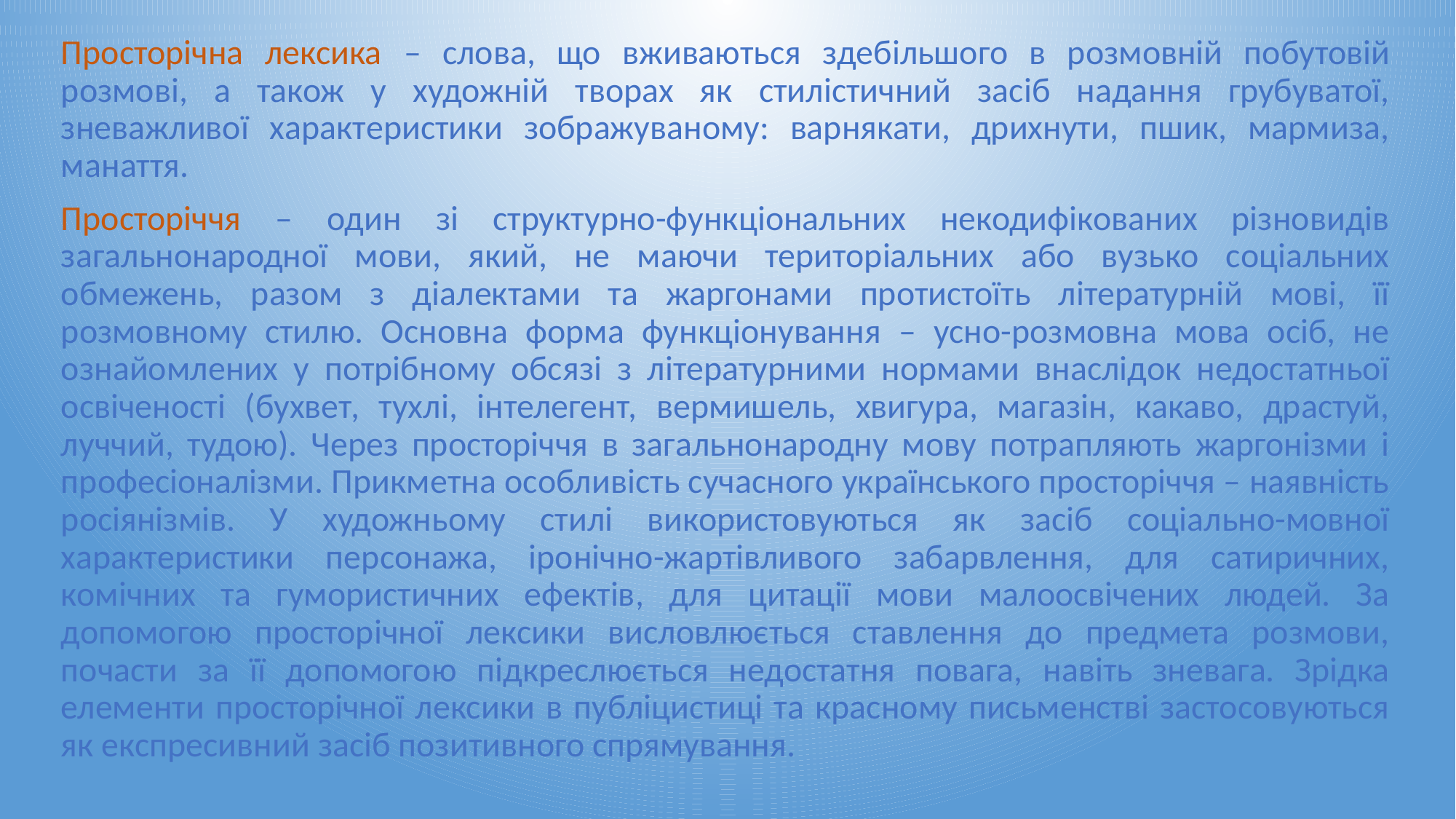

Просторічна лексика – слова, що вживаються здебільшого в розмовній побутовій розмові, а також у художній творах як стилістичний засіб надання грубуватої, зневажливої характеристики зображуваному: варнякати, дрихнути, пшик, мармиза, манаття.
Просторіччя – один зі структурно-функціональних некодифікованих різновидів загальнонародної мови, який, не маючи територіальних або вузько соціальних обмежень, разом з діалектами та жаргонами протистоїть літературній мові, її розмовному стилю. Основна форма функціонування – усно-розмовна мова осіб, не ознайомлених у потрібному обсязі з літературними нормами внаслідок недостатньої освіченості (бухвет, тухлі, інтелегент, вермишель, хвигура, магазін, какаво, драстуй, луччий, тудою). Через просторіччя в загальнонародну мову потрапляють жаргонізми і професіоналізми. Прикметна особливість сучасного українського просторіччя – наявність росіянізмів. У художньому стилі використовуються як засіб соціально-мовної характеристики персонажа, іронічно-жартівливого забарвлення, для сатиричних, комічних та гумористичних ефектів, для цитації мови малоосвічених людей. За допомогою просторічної лексики висловлюється ставлення до предмета розмови, почасти за її допомогою підкреслюється недостатня повага, навіть зневага. Зрідка елементи просторічної лексики в публіцистиці та красному письменстві застосовуються як експресивний засіб позитивного спрямування.